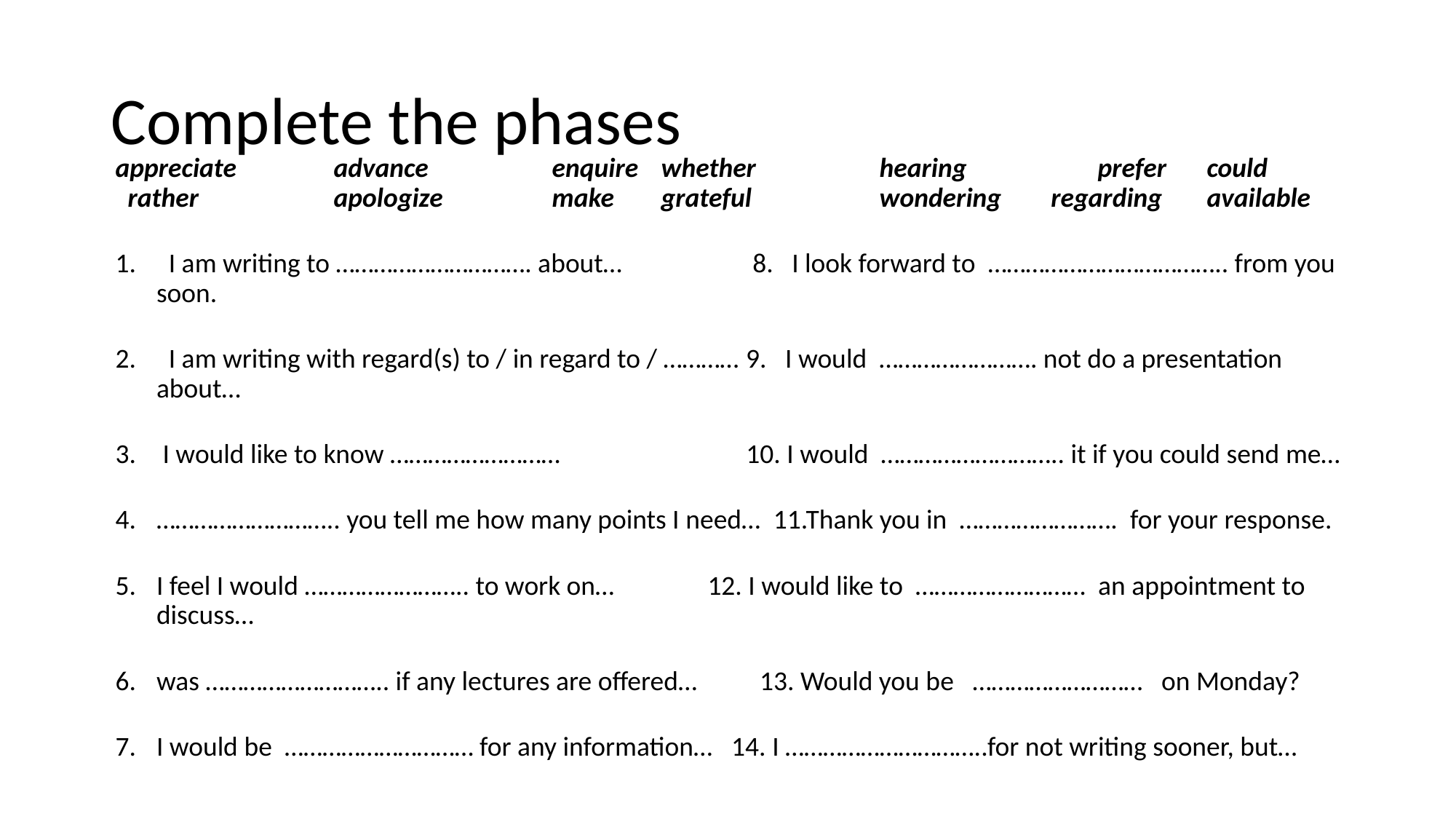

# Complete the phases
appreciate     	advance    	enquire  	whether    	hearing    	prefer 	could    	       rather		apologize	make       	grateful      	wondering        regarding      	available
  I am writing to …………………………. about…                     8.   I look forward to  ……………………………….. from you soon.
  I am writing with regard(s) to / in regard to / ………… 9.   I would  ……………………. not do a presentation about…
 I would like to know ………………………                              10. I would  ……………………….. it if you could send me…
……………………….. you tell me how many points I need…  11.Thank you in  …………………….  for your response.
I feel I would …………………….. to work on…               12. I would like to  ………………………  an appointment to discuss…
was ……………………….. if any lectures are offered…          13. Would you be   ………………………   on Monday?
I would be  ………………………… for any information…   14. I …………………………..for not writing sooner, but…